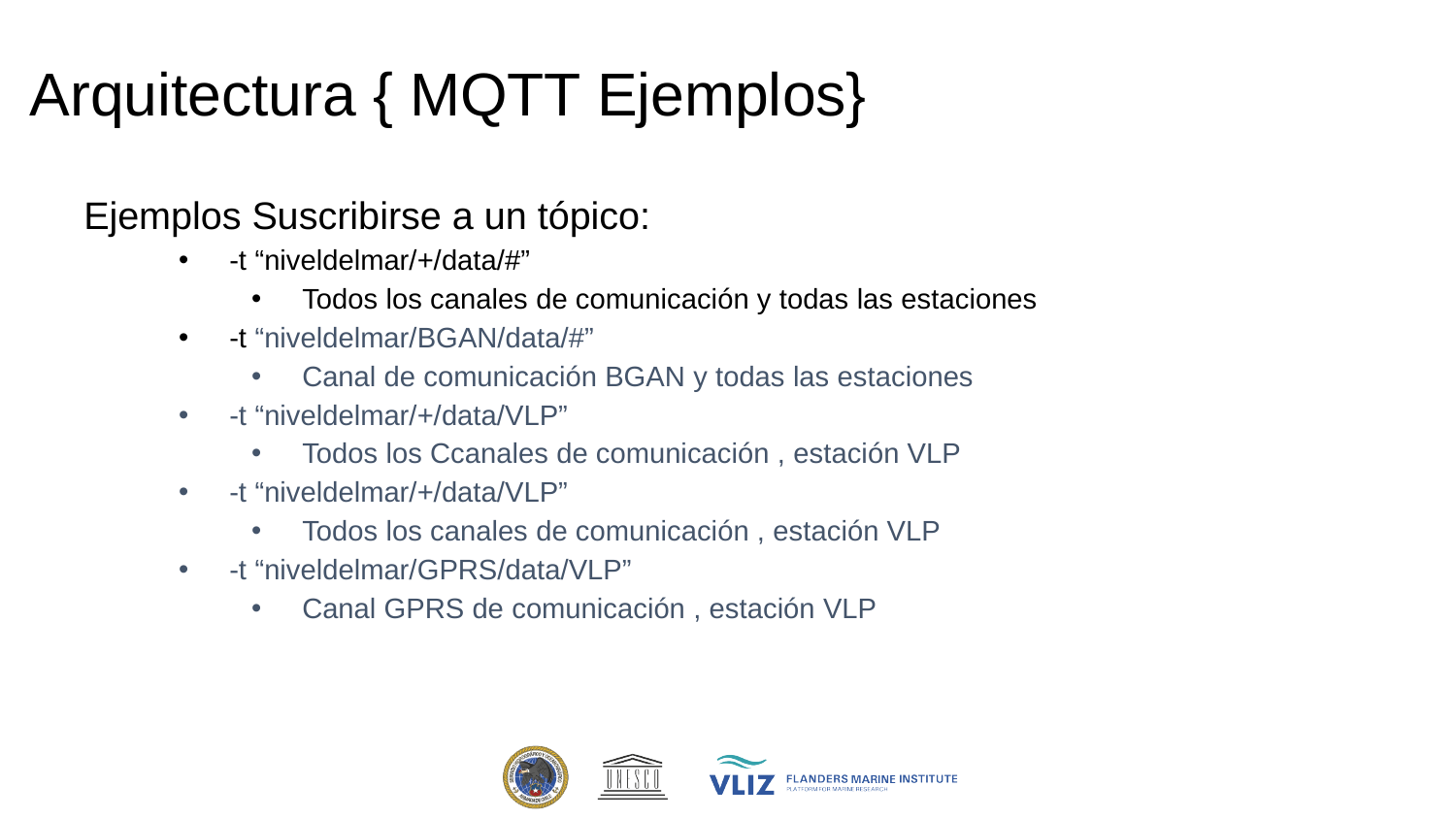

# Arquitectura { MQTT Ejemplos}
Ejemplos Suscribirse a un tópico:
-t “niveldelmar/+/data/#”
Todos los canales de comunicación y todas las estaciones
-t “niveldelmar/BGAN/data/#”
Canal de comunicación BGAN y todas las estaciones
-t “niveldelmar/+/data/VLP”
Todos los Ccanales de comunicación , estación VLP
-t “niveldelmar/+/data/VLP”
Todos los canales de comunicación , estación VLP
-t “niveldelmar/GPRS/data/VLP”
Canal GPRS de comunicación , estación VLP